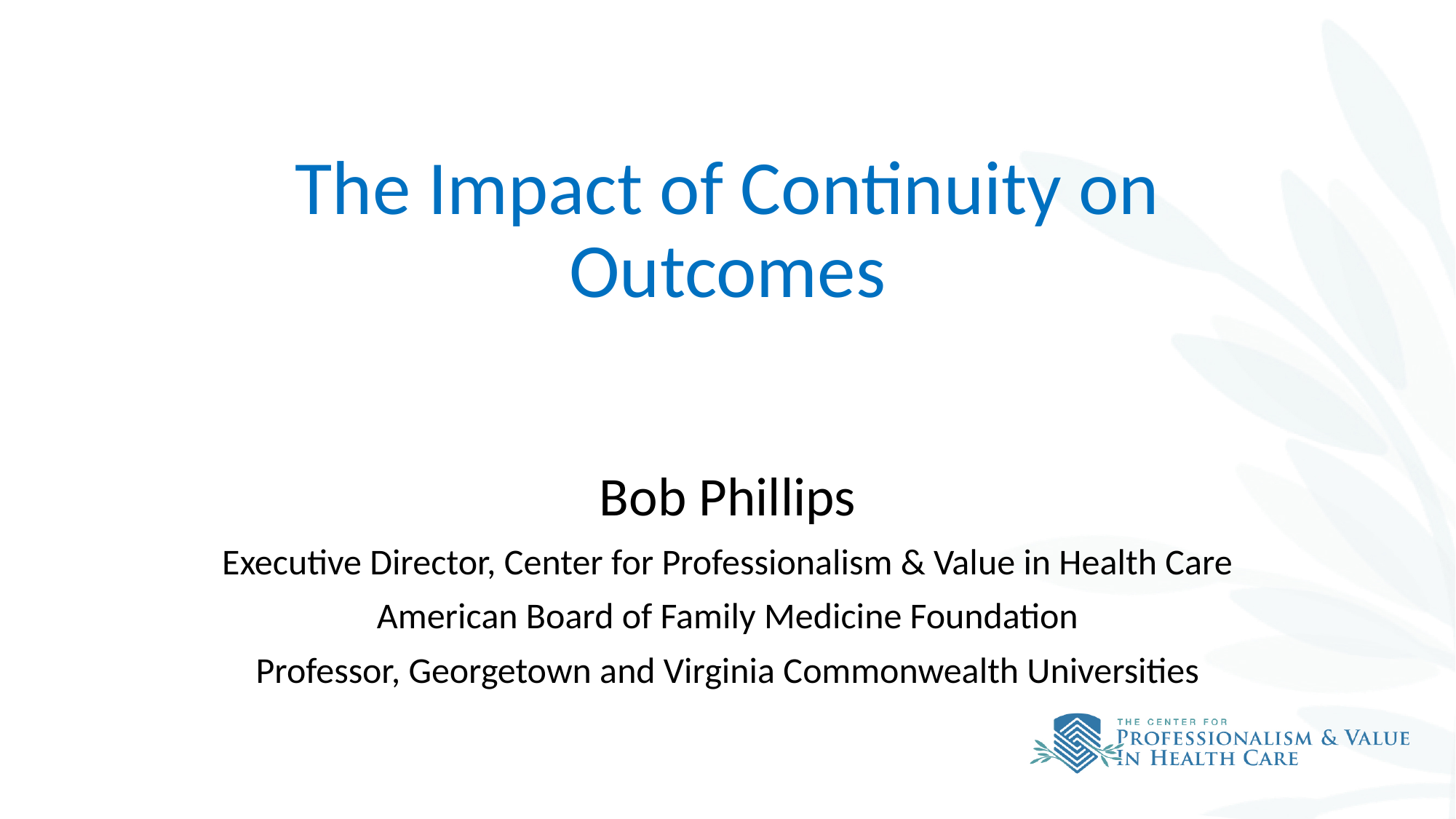

# The Impact of Continuity on Outcomes
Bob Phillips
Executive Director, Center for Professionalism & Value in Health Care
American Board of Family Medicine Foundation
Professor, Georgetown and Virginia Commonwealth Universities